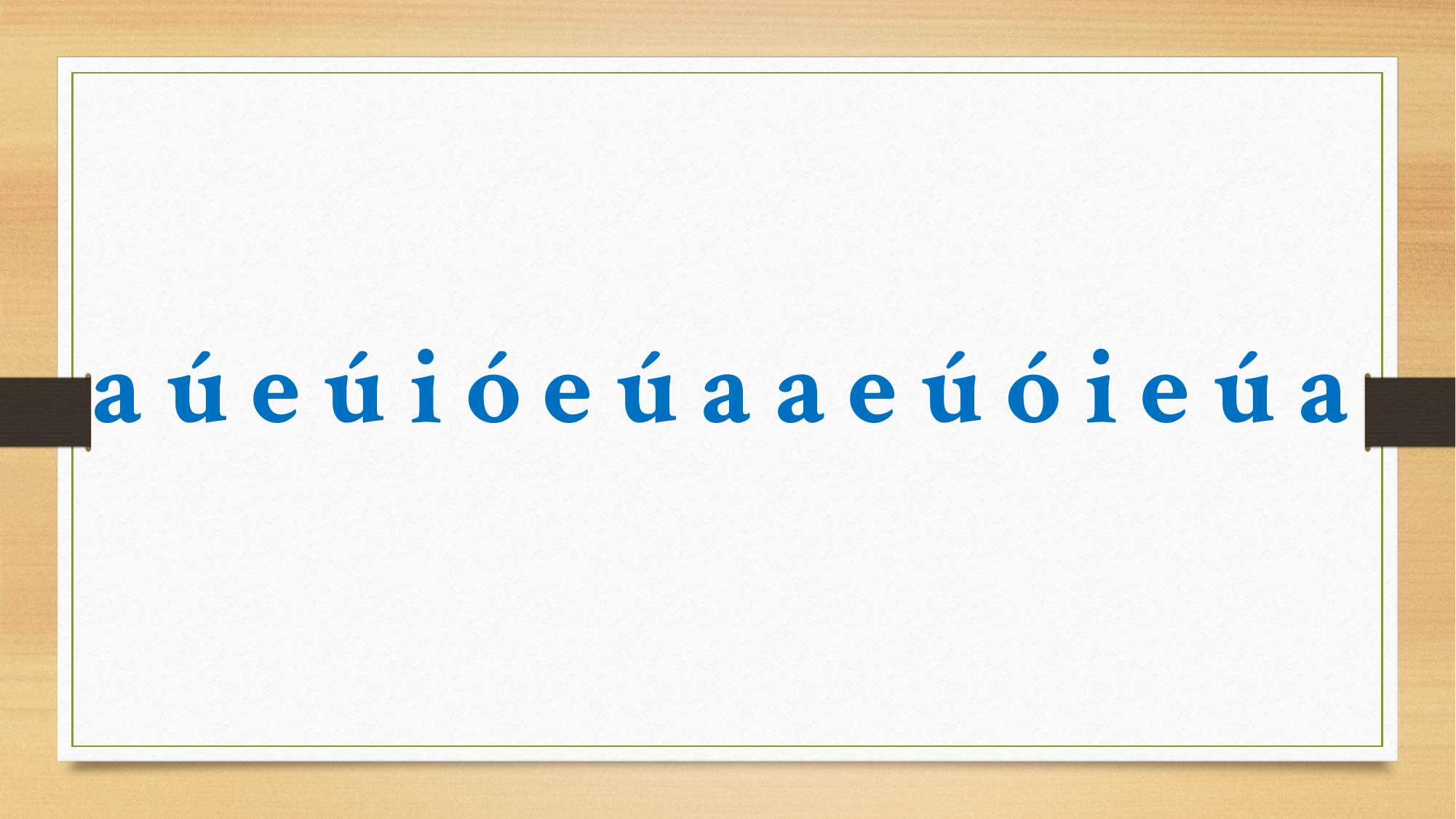

a ú e ú i ó e ú a a e ú ó i e ú a